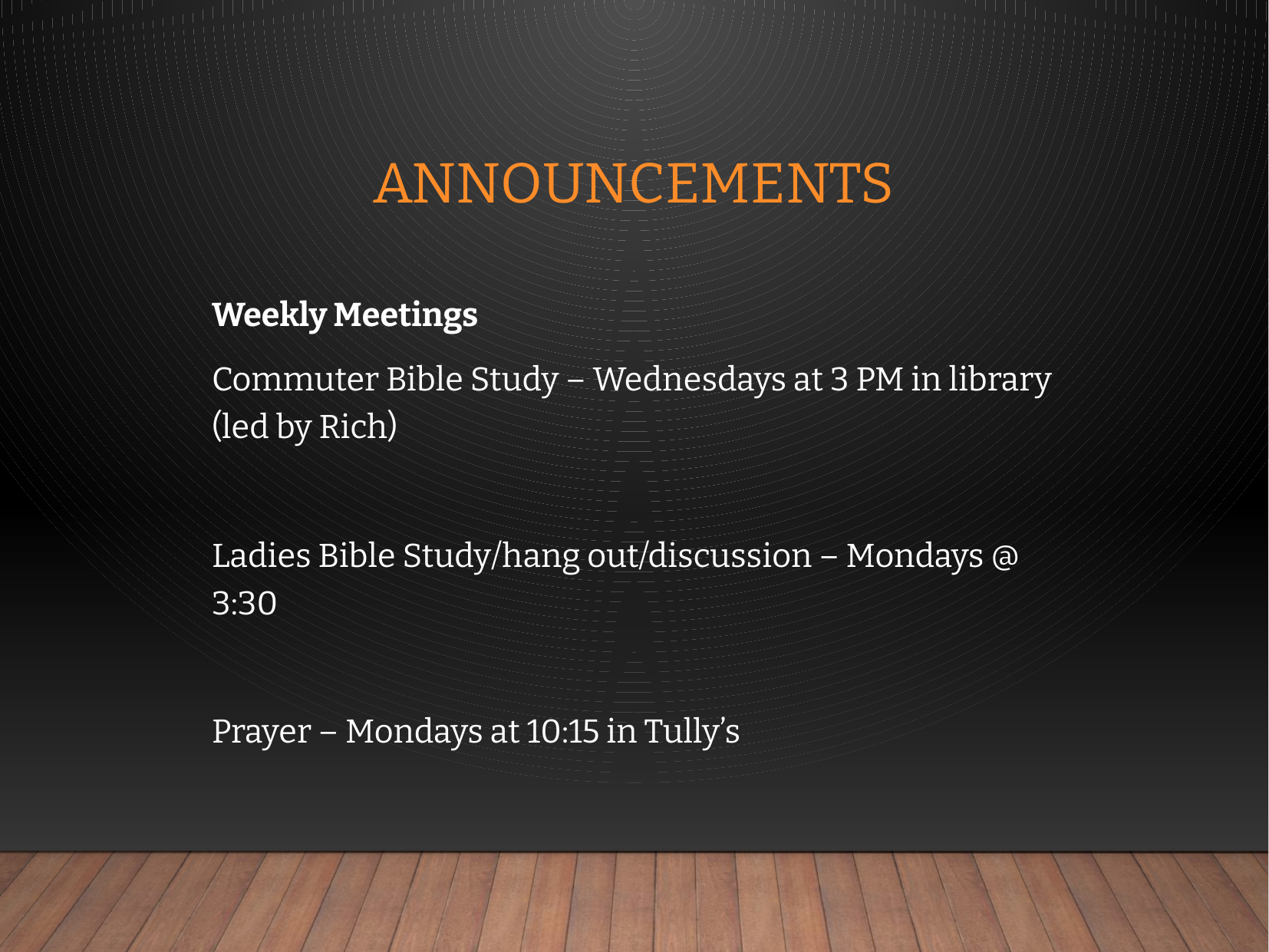

# Announcements
Weekly Meetings
Commuter Bible Study – Wednesdays at 3 PM in library (led by Rich)

Ladies Bible Study/hang out/discussion – Mondays @ 3:30

Prayer – Mondays at 10:15 in Tully’s